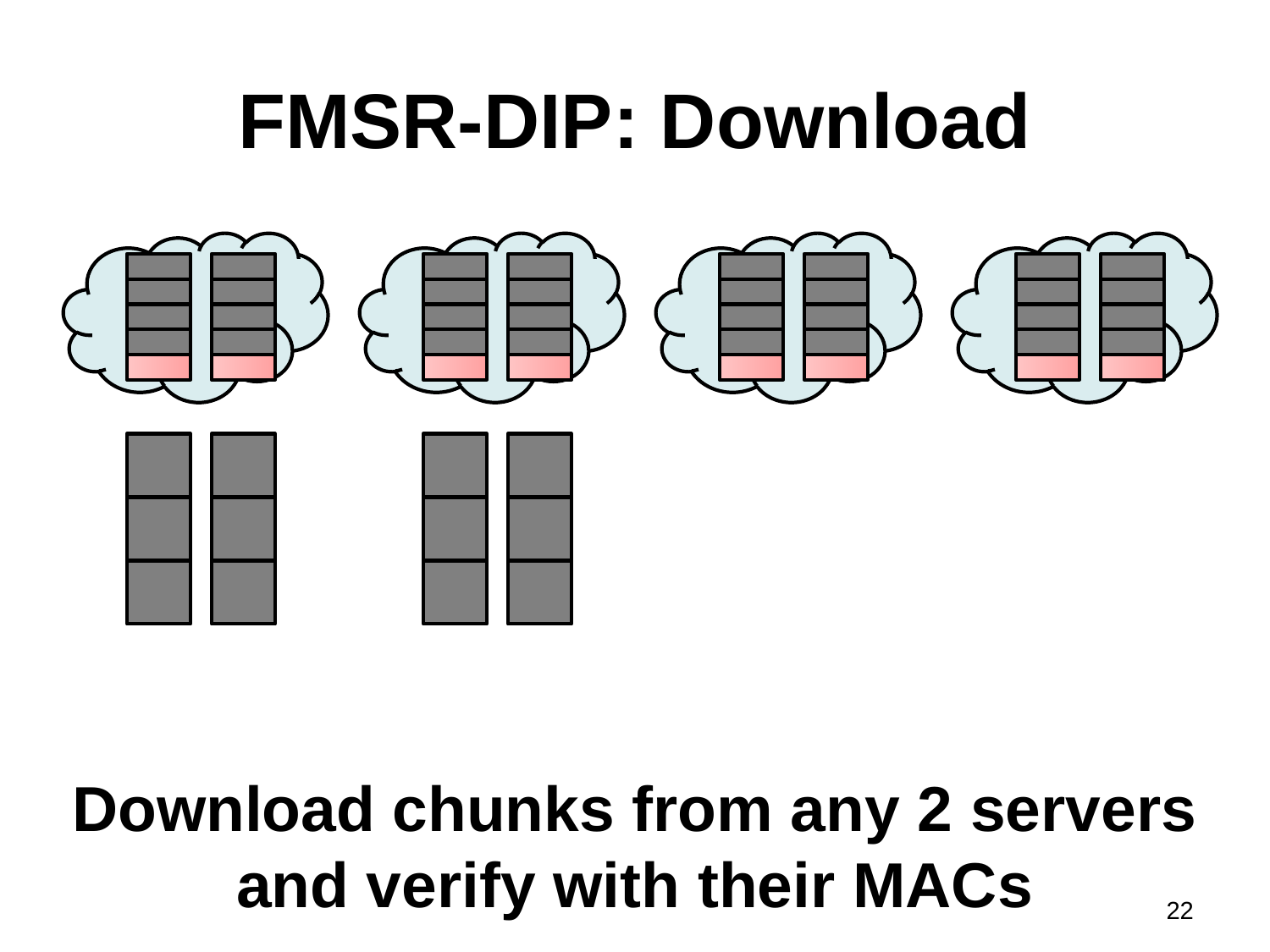

# FMSR-DIP: Download

Download chunks from any 2 servers
and verify with their MACs
22